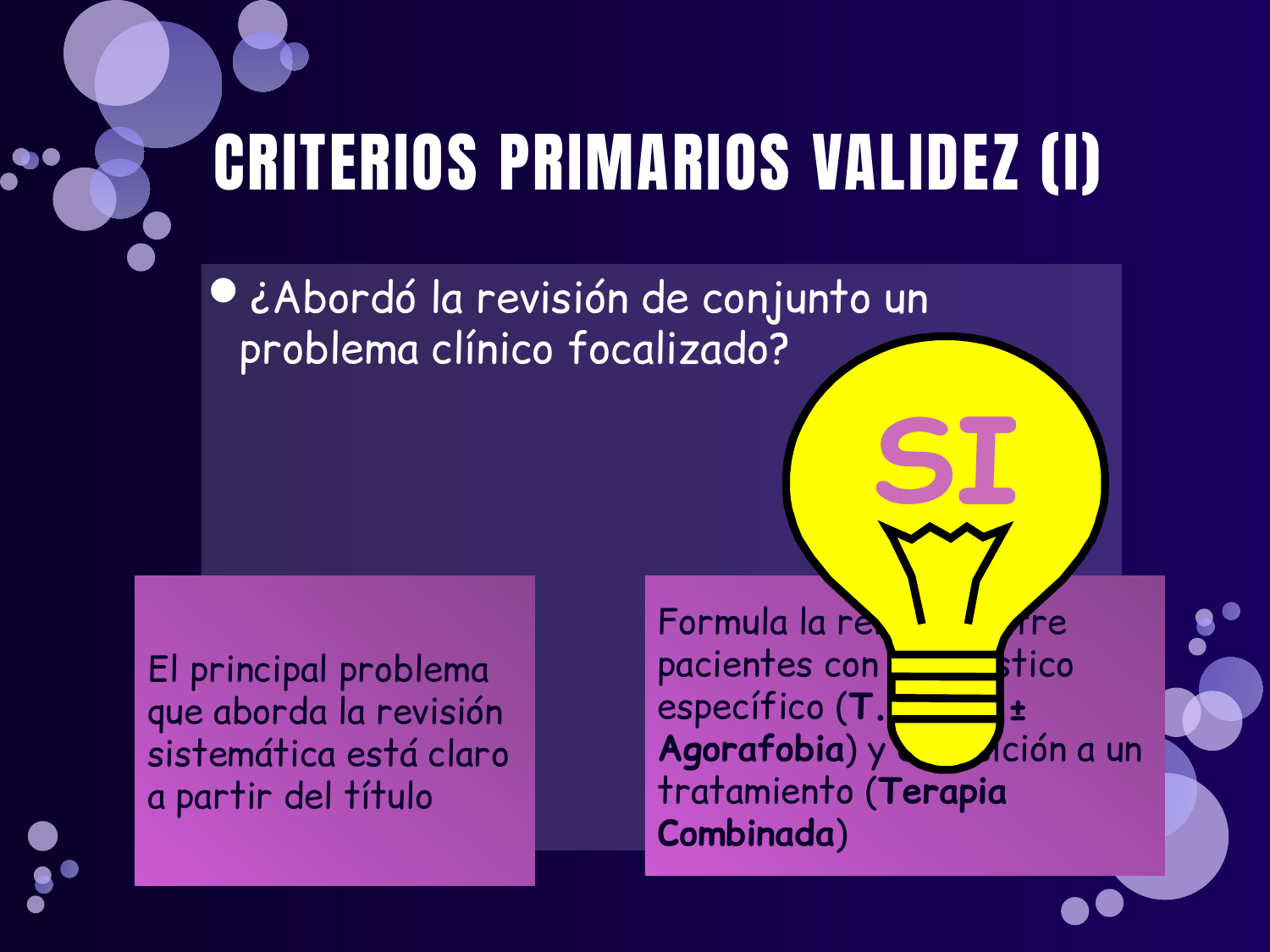

# CRITERIOS PRIMARIOS VALIDEZ (I)
¿Abordó la revisión de conjunto un problema clínico focalizado?
SI
El principal problema que aborda la revisión sistemática está claro a partir del título
Formula la relación entre pacientes con diagnóstico específico (T.Pánico ± Agorafobia) y exposición a un tratamiento (Terapia Combinada)